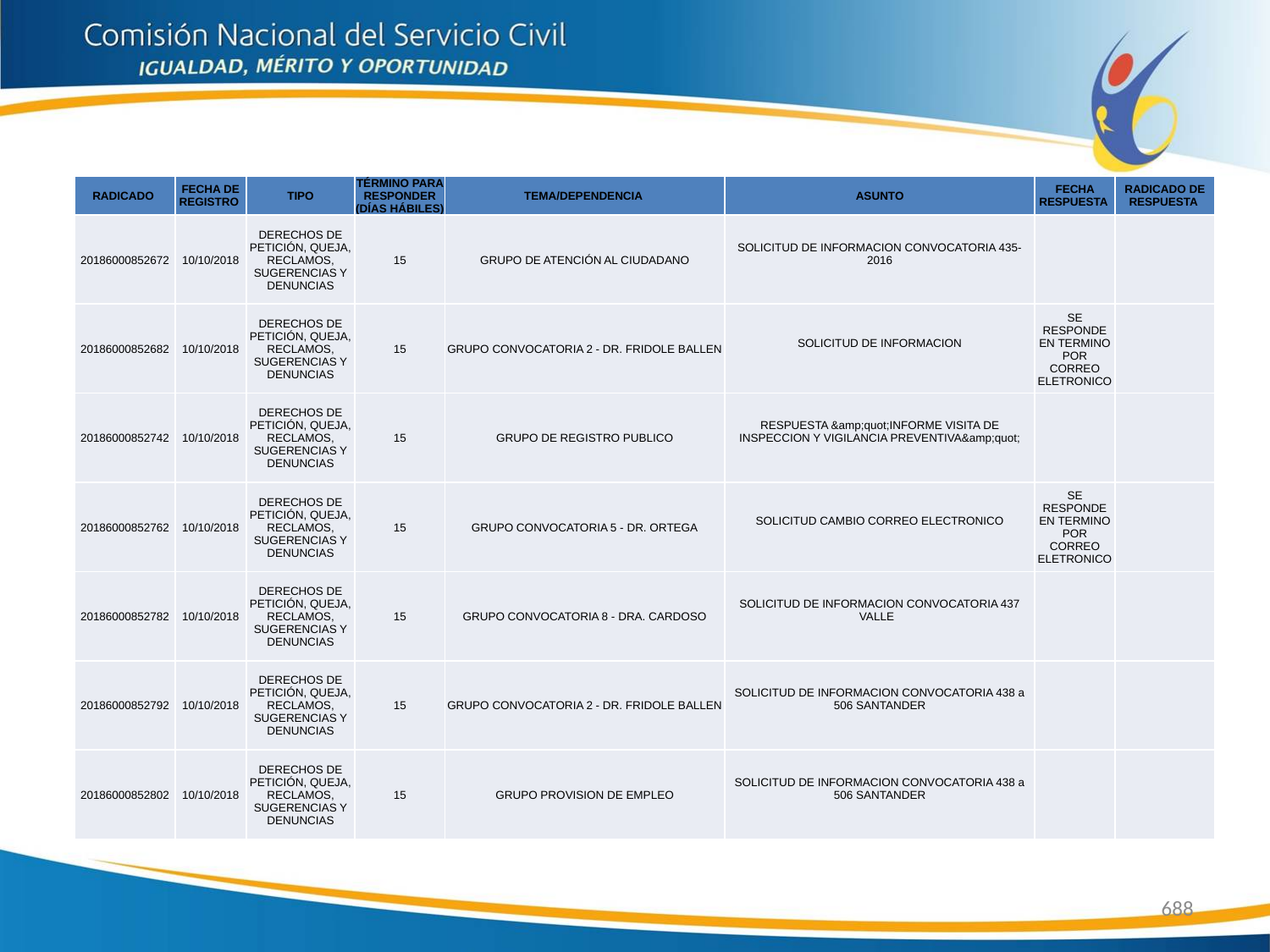

| RADICADO | FECHA DE REGISTRO | TIPO | TÉRMINO PARA RESPONDER (DÍAS HÁBILES) | TEMA/DEPENDENCIA | ASUNTO | FECHA RESPUESTA | RADICADO DE RESPUESTA |
| --- | --- | --- | --- | --- | --- | --- | --- |
| 20186000852672 | 10/10/2018 | DERECHOS DE PETICIÓN, QUEJA, RECLAMOS, SUGERENCIAS Y DENUNCIAS | 15 | GRUPO DE ATENCIÓN AL CIUDADANO | SOLICITUD DE INFORMACION CONVOCATORIA 435-2016 |  |  |
| 20186000852682 | 10/10/2018 | DERECHOS DE PETICIÓN, QUEJA, RECLAMOS, SUGERENCIAS Y DENUNCIAS | 15 | GRUPO CONVOCATORIA 2 - DR. FRIDOLE BALLEN | SOLICITUD DE INFORMACION | SE RESPONDE EN TERMINO POR CORREO ELETRONICO |  |
| 20186000852742 | 10/10/2018 | DERECHOS DE PETICIÓN, QUEJA, RECLAMOS, SUGERENCIAS Y DENUNCIAS | 15 | GRUPO DE REGISTRO PUBLICO | RESPUESTA &amp;quot;INFORME VISITA DE INSPECCION Y VIGILANCIA PREVENTIVA&amp;quot; |  |  |
| 20186000852762 | 10/10/2018 | DERECHOS DE PETICIÓN, QUEJA, RECLAMOS, SUGERENCIAS Y DENUNCIAS | 15 | GRUPO CONVOCATORIA 5 - DR. ORTEGA | SOLICITUD CAMBIO CORREO ELECTRONICO | SE RESPONDE EN TERMINO POR CORREO ELETRONICO |  |
| 20186000852782 | 10/10/2018 | DERECHOS DE PETICIÓN, QUEJA, RECLAMOS, SUGERENCIAS Y DENUNCIAS | 15 | GRUPO CONVOCATORIA 8 - DRA. CARDOSO | SOLICITUD DE INFORMACION CONVOCATORIA 437 VALLE |  |  |
| 20186000852792 | 10/10/2018 | DERECHOS DE PETICIÓN, QUEJA, RECLAMOS, SUGERENCIAS Y DENUNCIAS | 15 | GRUPO CONVOCATORIA 2 - DR. FRIDOLE BALLEN | SOLICITUD DE INFORMACION CONVOCATORIA 438 a 506 SANTANDER |  |  |
| 20186000852802 | 10/10/2018 | DERECHOS DE PETICIÓN, QUEJA, RECLAMOS, SUGERENCIAS Y DENUNCIAS | 15 | GRUPO PROVISION DE EMPLEO | SOLICITUD DE INFORMACION CONVOCATORIA 438 a 506 SANTANDER |  |  |
688